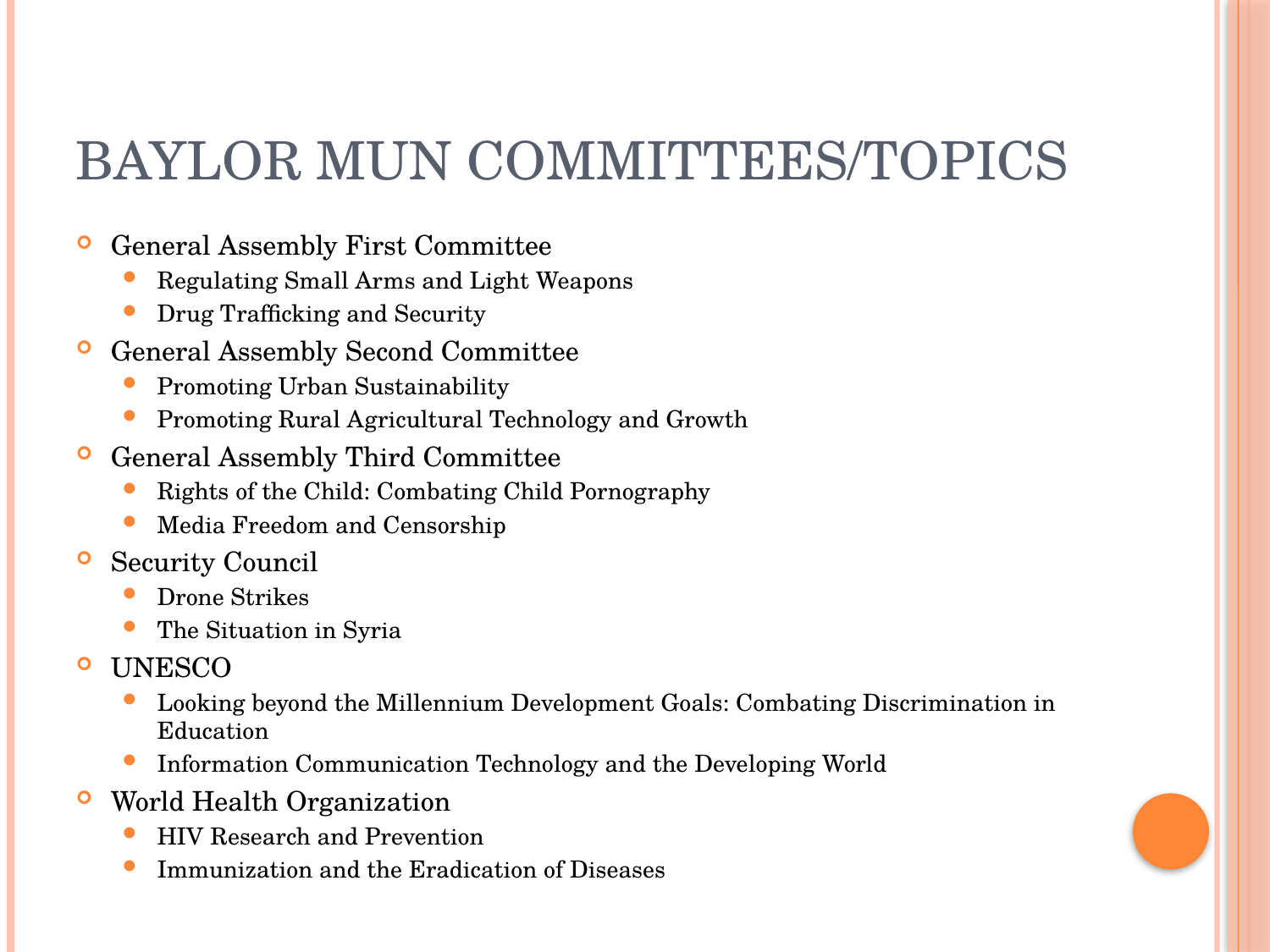

# Baylor MUN Committees/Topics
General Assembly First Committee
Regulating Small Arms and Light Weapons
Drug Trafficking and Security
General Assembly Second Committee
Promoting Urban Sustainability
Promoting Rural Agricultural Technology and Growth
General Assembly Third Committee
Rights of the Child: Combating Child Pornography
Media Freedom and Censorship
Security Council
Drone Strikes
The Situation in Syria
UNESCO
Looking beyond the Millennium Development Goals: Combating Discrimination in Education
Information Communication Technology and the Developing World
World Health Organization
HIV Research and Prevention
Immunization and the Eradication of Diseases